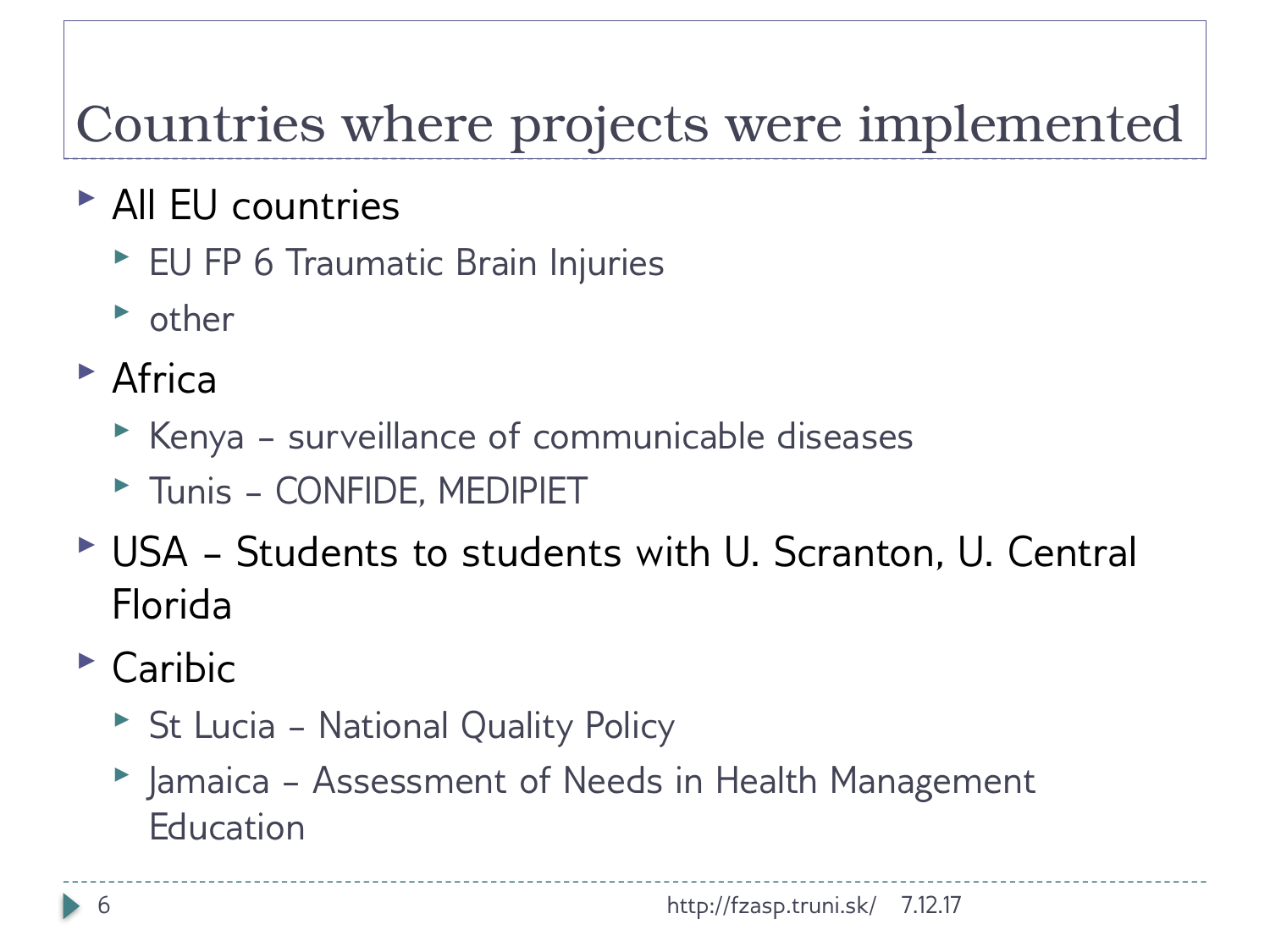

# Countries where projects were implemented
All EU countries
EU FP 6 Traumatic Brain Injuries
other
Africa
Kenya – surveillance of communicable diseases
Tunis – CONFIDE, MEDIPIET
USA – Students to students with U. Scranton, U. Central Florida
Caribic
St Lucia – National Quality Policy
Jamaica – Assessment of Needs in Health Management Education
6
http://fzasp.truni.sk/
7.12.17